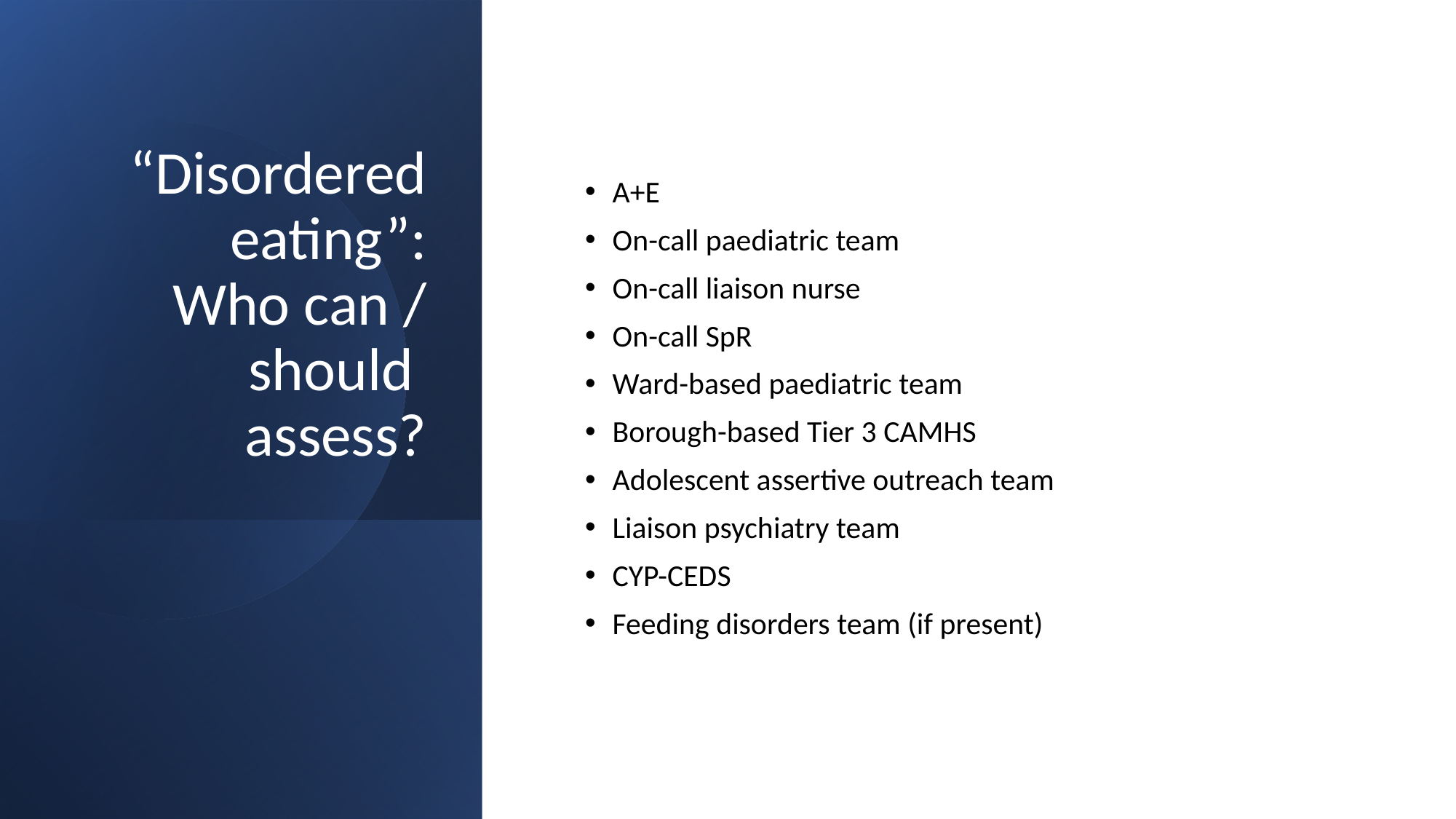

# “Disordered eating”: Who can / should assess?
A+E
On-call paediatric team
On-call liaison nurse
On-call SpR
Ward-based paediatric team
Borough-based Tier 3 CAMHS
Adolescent assertive outreach team
Liaison psychiatry team
CYP-CEDS
Feeding disorders team (if present)